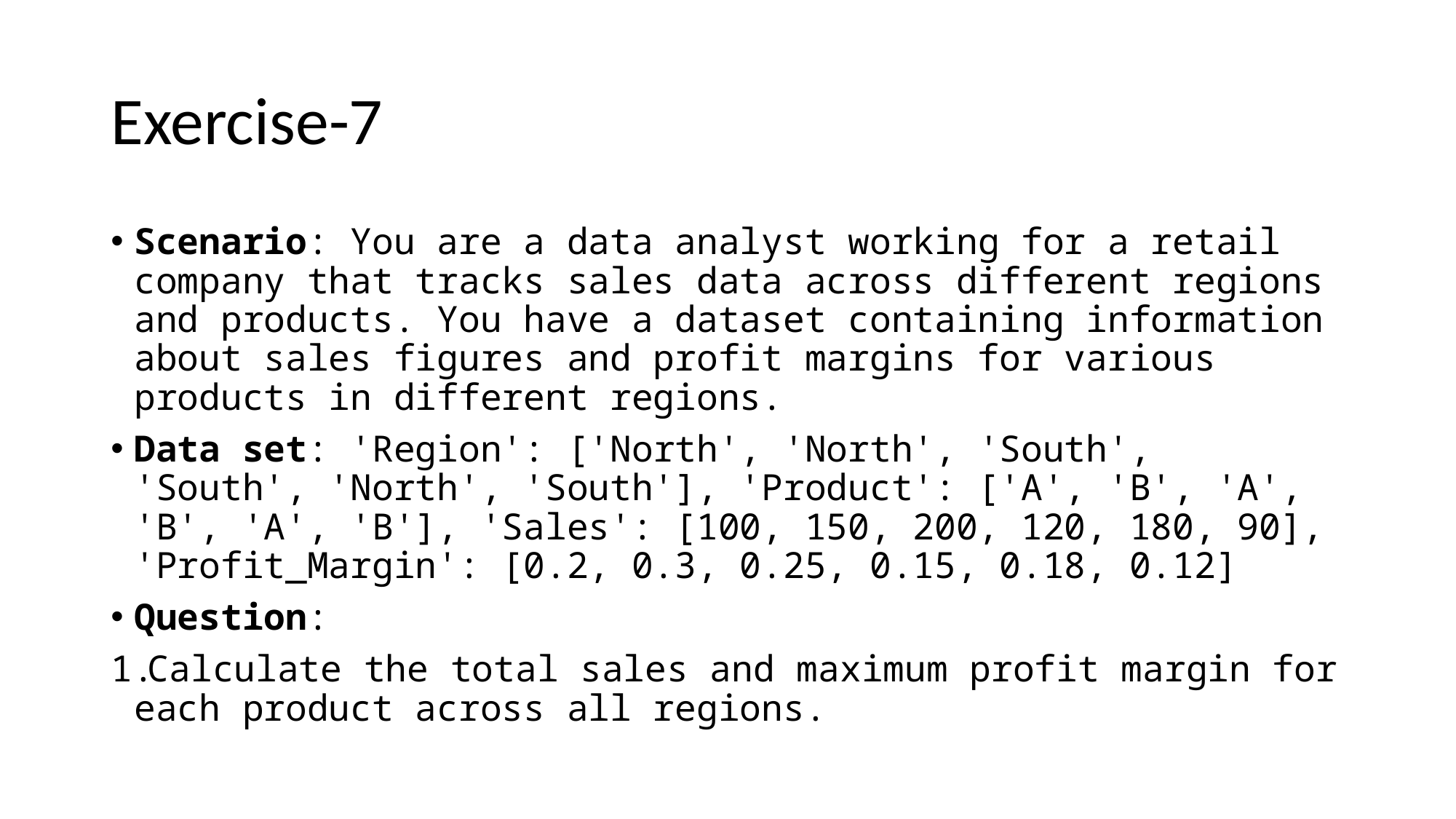

# Exercise-7
Scenario: You are a data analyst working for a retail company that tracks sales data across different regions and products. You have a dataset containing information about sales figures and profit margins for various products in different regions.
Data set: 'Region': ['North', 'North', 'South', 'South', 'North', 'South'], 'Product': ['A', 'B', 'A', 'B', 'A', 'B'], 'Sales': [100, 150, 200, 120, 180, 90], 'Profit_Margin': [0.2, 0.3, 0.25, 0.15, 0.18, 0.12]
Question:
Calculate the total sales and maximum profit margin for each product across all regions.